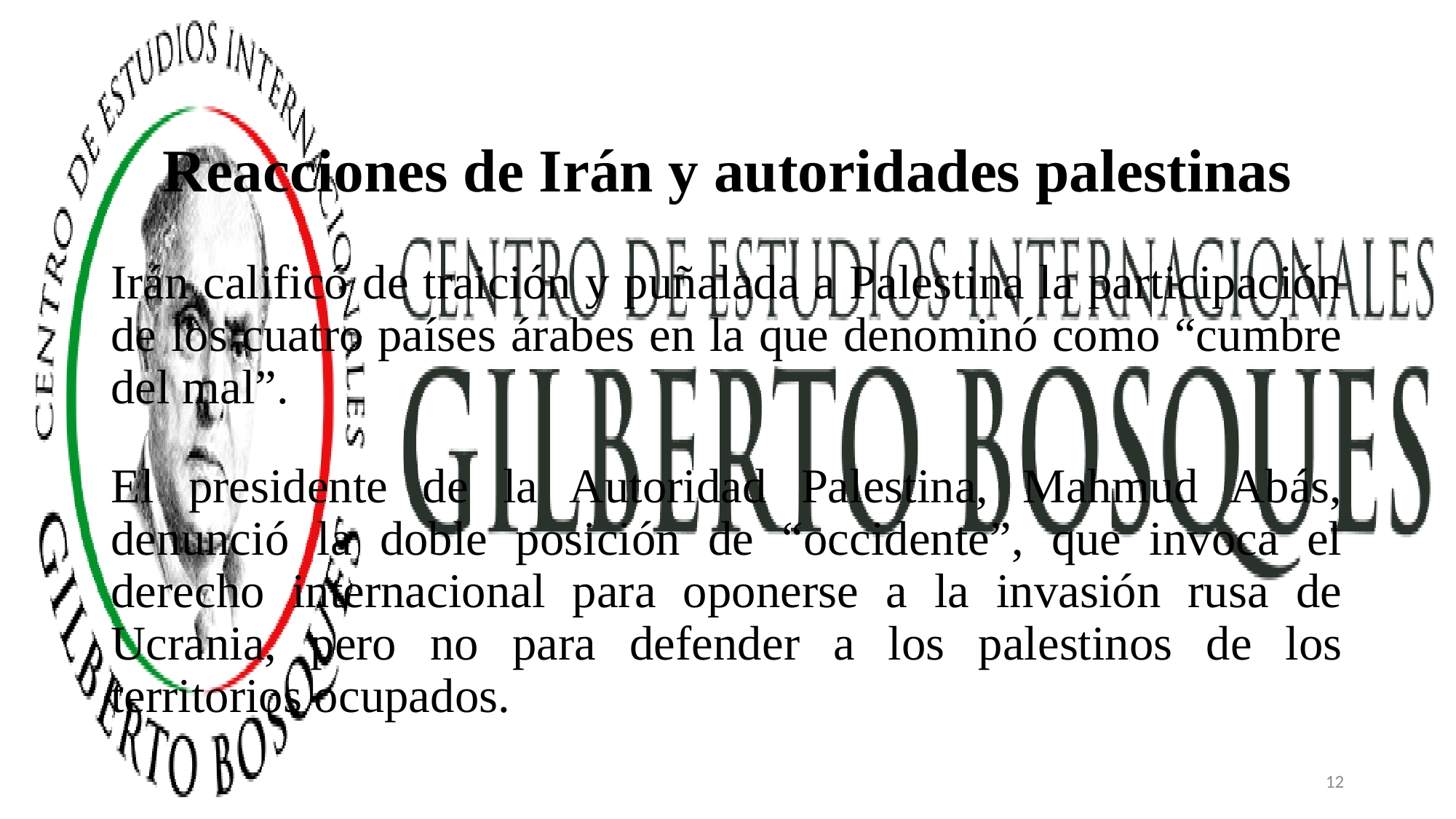

# Reacciones de Irán y autoridades palestinas
Irán calificó de traición y puñalada a Palestina la participación de los cuatro países árabes en la que denominó como “cumbre del mal”.

El presidente de la Autoridad Palestina, Mahmud Abás, denunció la doble posición de “occidente”, que invoca el derecho internacional para oponerse a la invasión rusa de Ucrania, pero no para defender a los palestinos de los territorios ocupados.
12